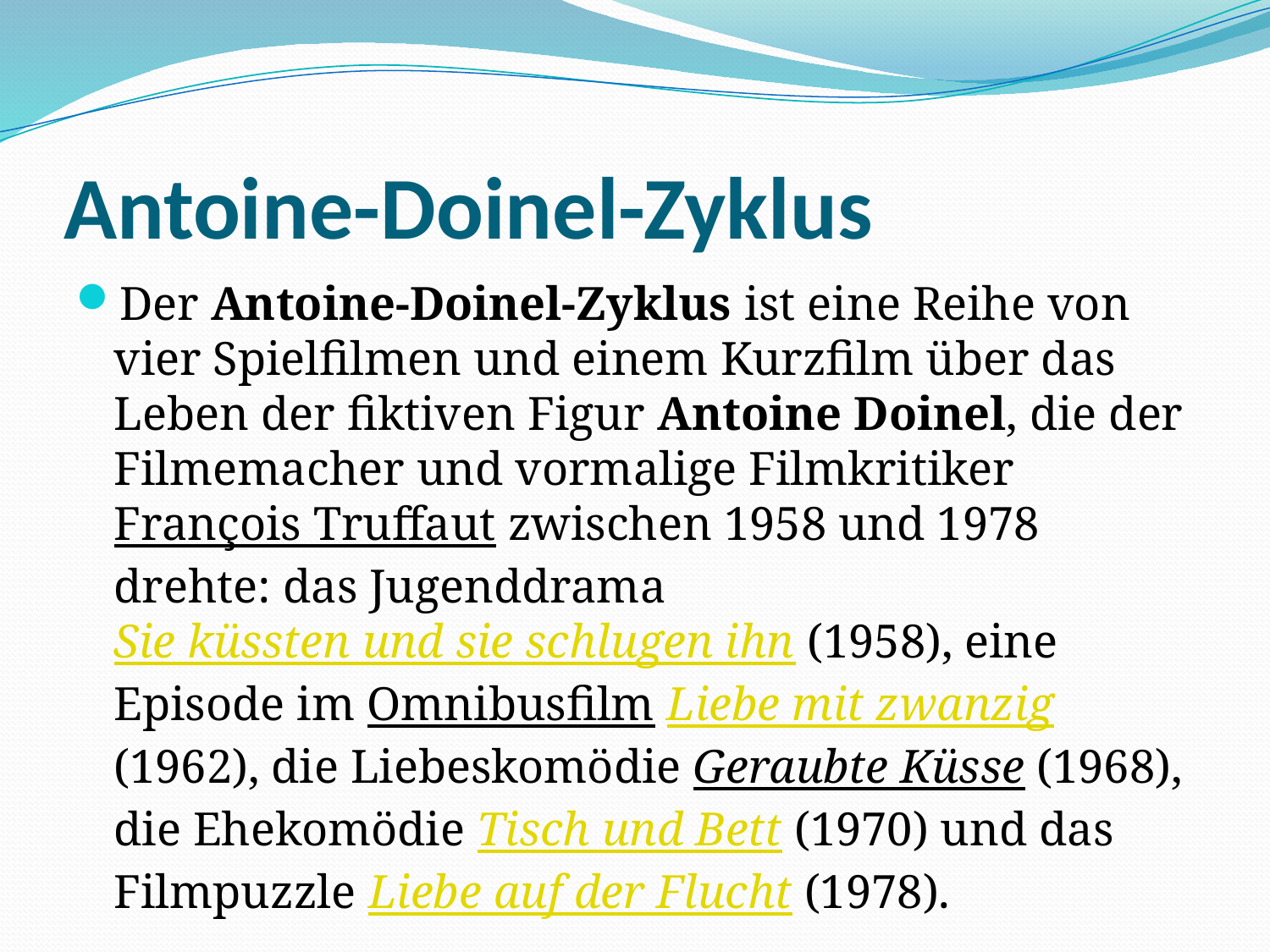

# Antoine-Doinel-Zyklus
Der Antoine-Doinel-Zyklus ist eine Reihe von vier Spielfilmen und einem Kurzfilm über das Leben der fiktiven Figur Antoine Doinel, die der Filmemacher und vormalige Filmkritiker François Truffaut zwischen 1958 und 1978 drehte: das Jugenddrama Sie küssten und sie schlugen ihn (1958), eine Episode im Omnibusfilm Liebe mit zwanzig (1962), die Liebeskomödie Geraubte Küsse (1968), die Ehekomödie Tisch und Bett (1970) und das Filmpuzzle Liebe auf der Flucht (1978).